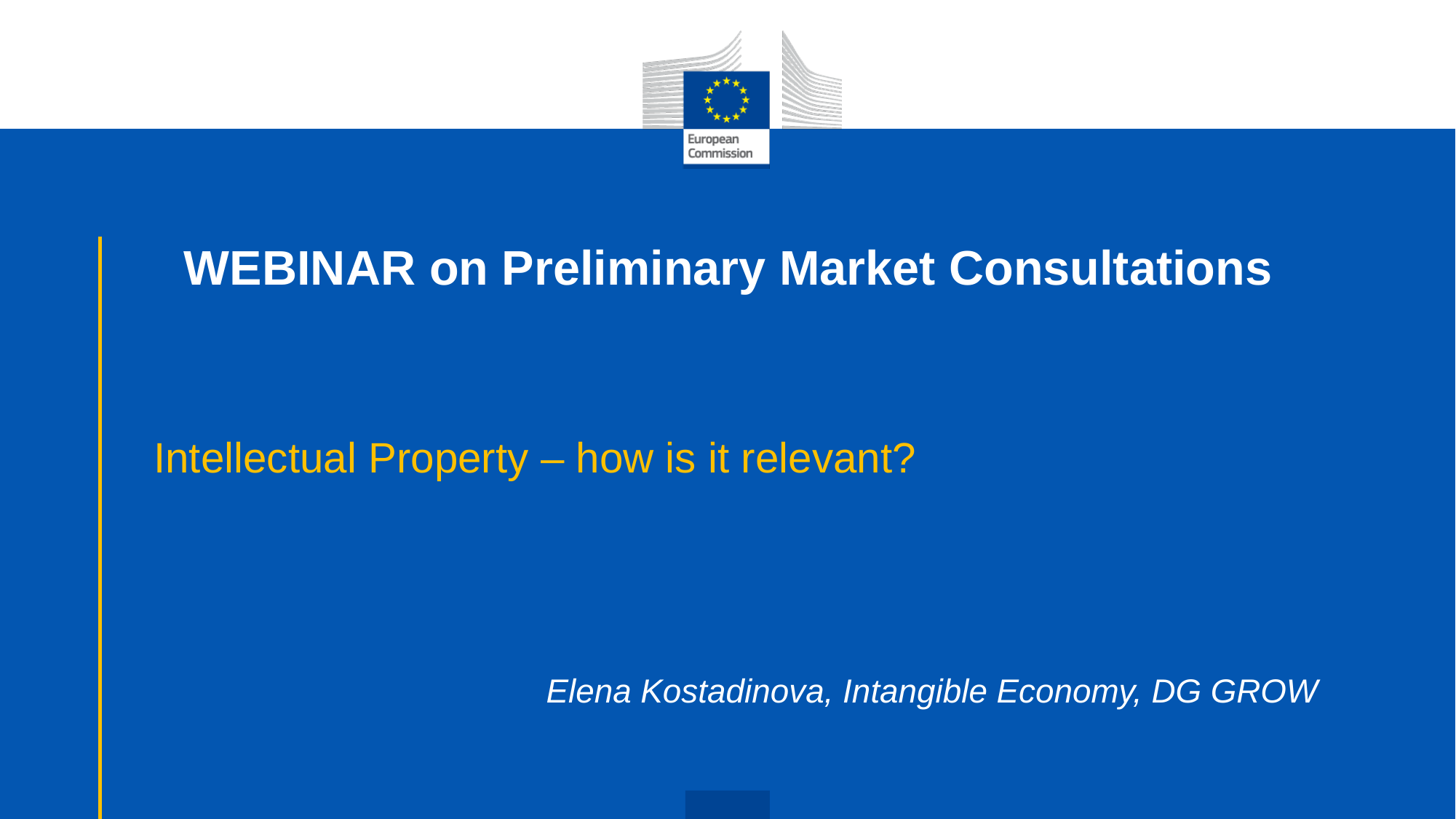

# WEBINAR on Preliminary Market Consultations
Intellectual Property – how is it relevant?
Elena Kostadinova, Intangible Economy, DG GROW